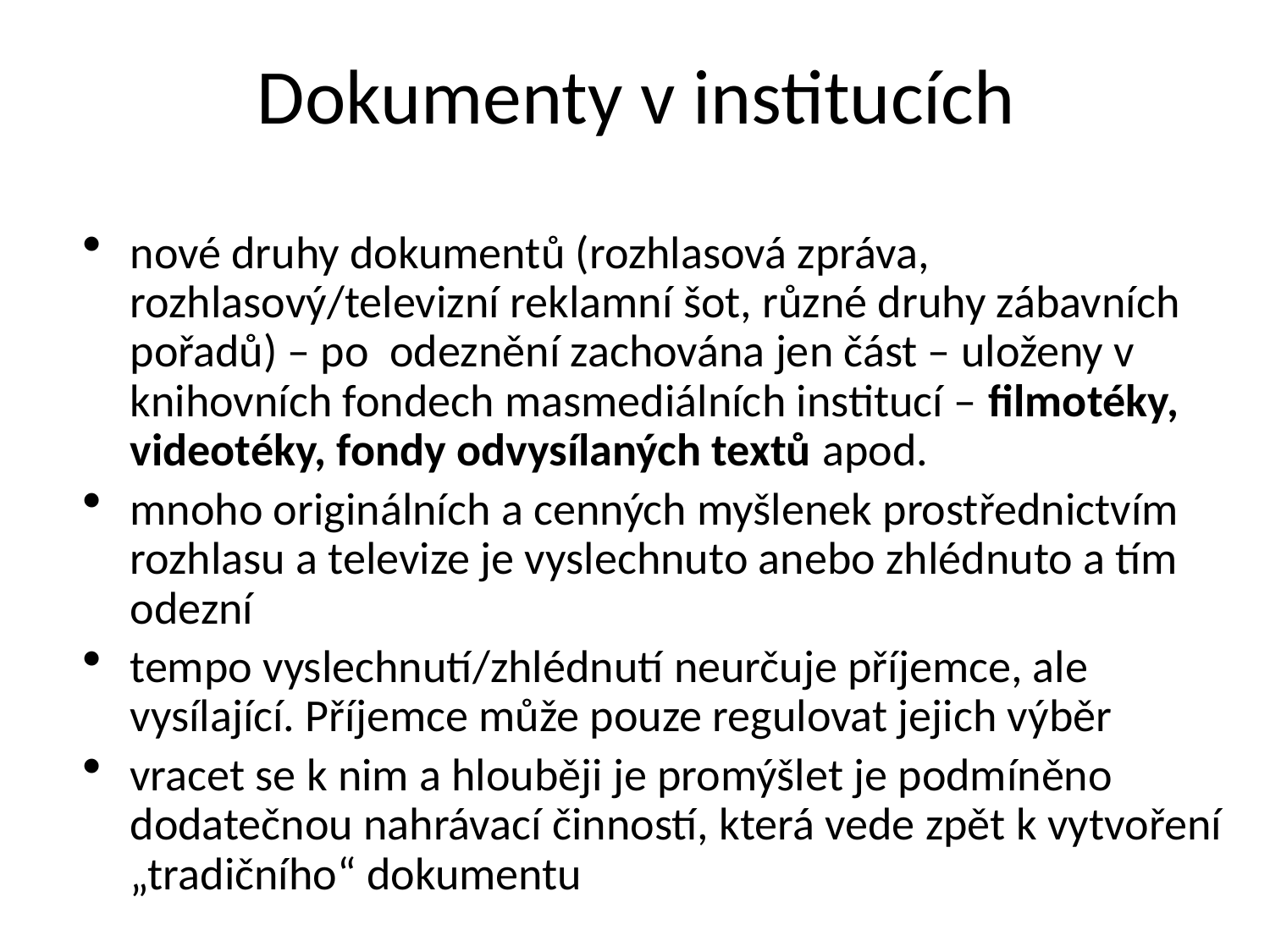

# Dokumenty v institucích
nové druhy dokumentů (rozhlasová zpráva, rozhlasový/televizní reklamní šot, různé druhy zábavních pořadů) – po  odeznění zachována jen část – uloženy v knihovních fondech masmediálních institucí – filmotéky, videotéky, fondy odvysílaných textů apod.
mnoho originálních a cenných myšlenek prostřednictvím rozhlasu a televize je vyslechnuto anebo zhlédnuto a tím odezní
tempo vyslechnutí/zhlédnutí neurčuje příjemce, ale vysílající. Příjemce může pouze regulovat jejich výběr
vracet se k nim a hlouběji je promýšlet je podmíněno dodatečnou nahrávací činností, která vede zpět k vytvoření „tradičního“ dokumentu